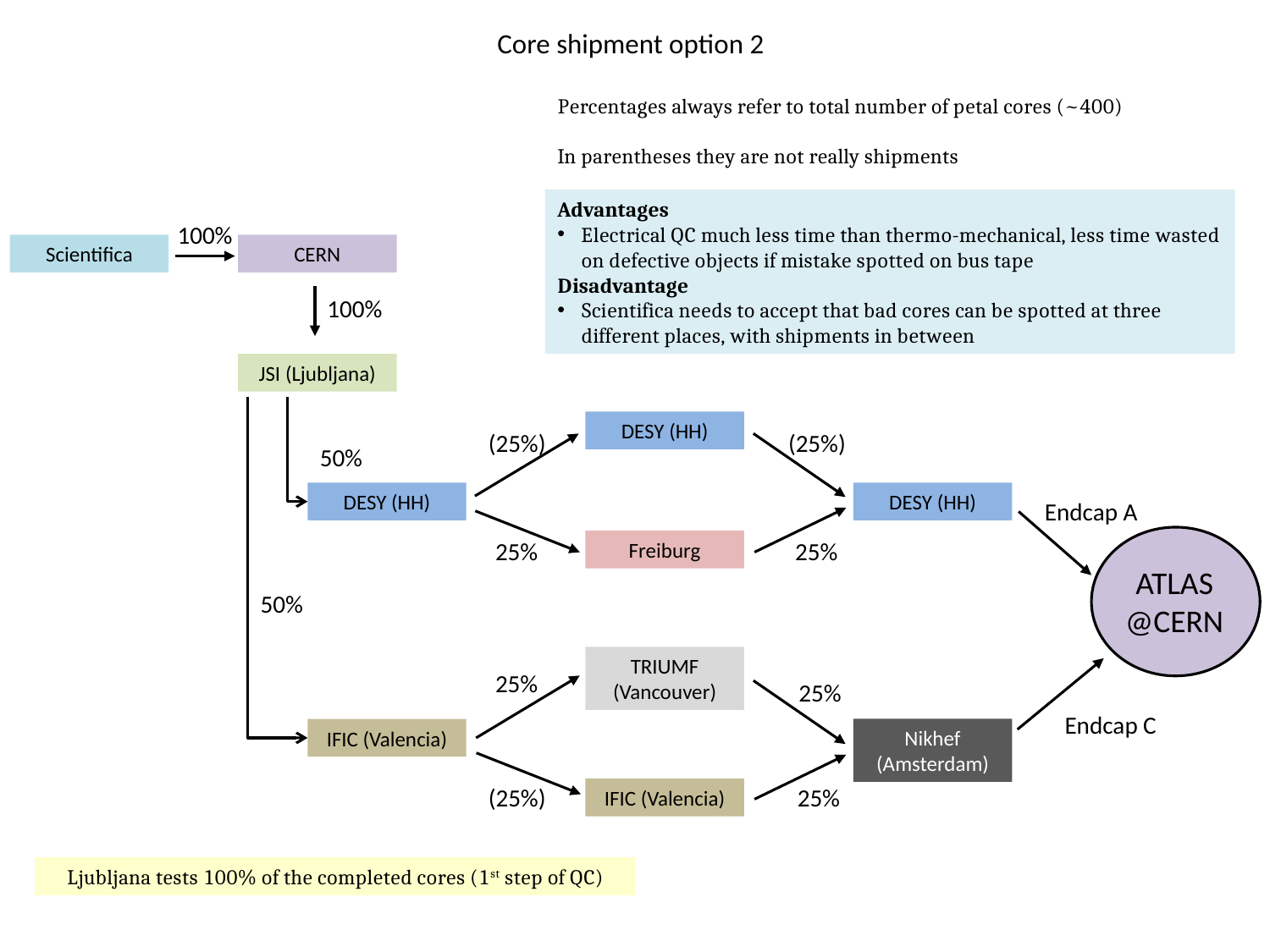

# Core shipment option 2
Percentages always refer to total number of petal cores (~400)

In parentheses they are not really shipments
Advantages
Electrical QC much less time than thermo-mechanical, less time wasted on defective objects if mistake spotted on bus tape
Disadvantage
Scientifica needs to accept that bad cores can be spotted at three different places, with shipments in between
100%
Scientifica
CERN
100%
JSI (Ljubljana)
DESY (HH)
(25%)
(25%)
50%
DESY (HH)
DESY (HH)
Endcap A

ATLAS @CERN
25%
25%
Freiburg
50%
TRIUMF (Vancouver)
25%
25%
Endcap C
Nikhef (Amsterdam)
IFIC (Valencia)
(25%)
25%
IFIC (Valencia)
Ljubljana tests 100% of the completed cores (1st step of QC)